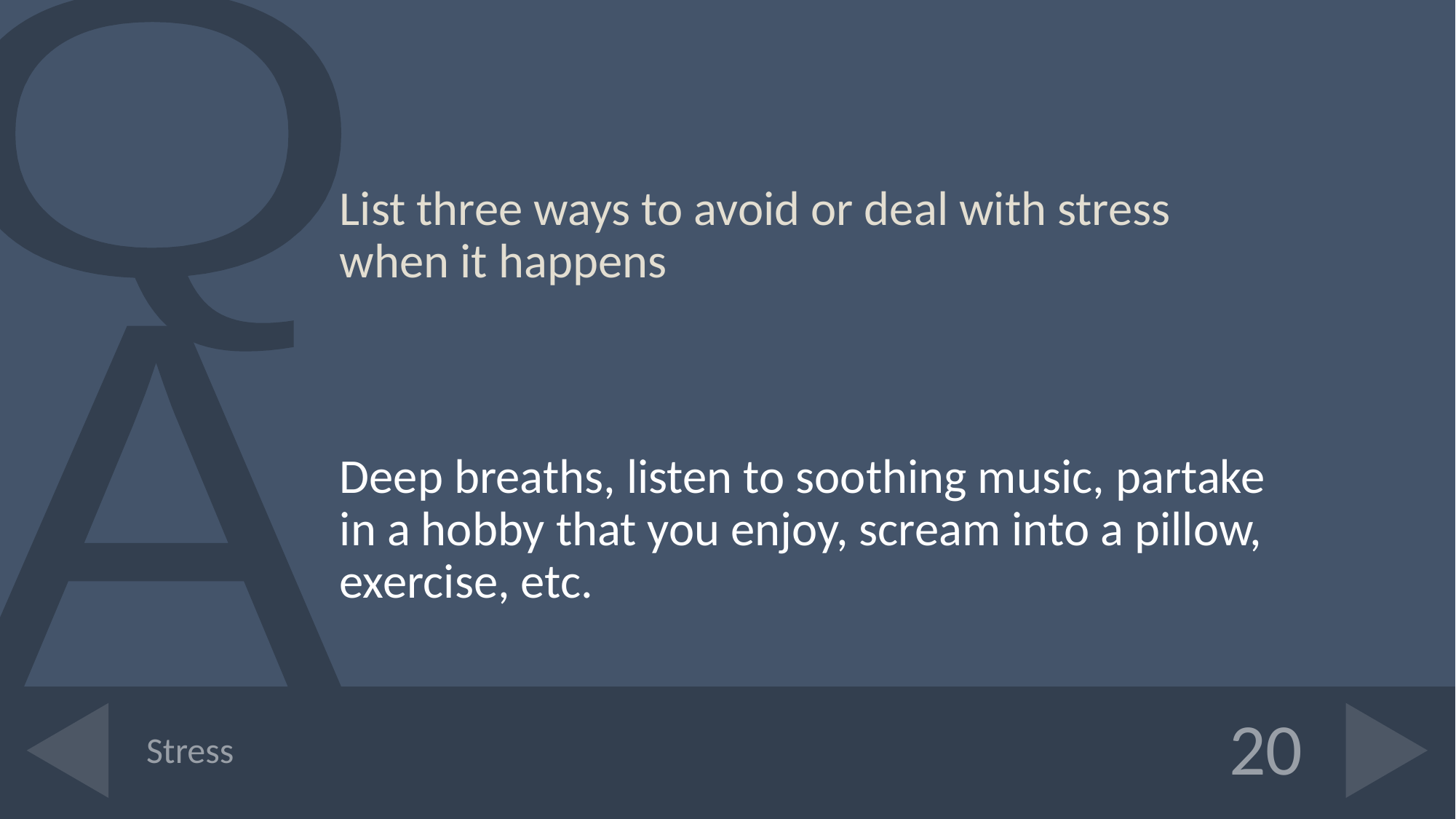

List three ways to avoid or deal with stress when it happens
Deep breaths, listen to soothing music, partake in a hobby that you enjoy, scream into a pillow, exercise, etc.

# Stress
20